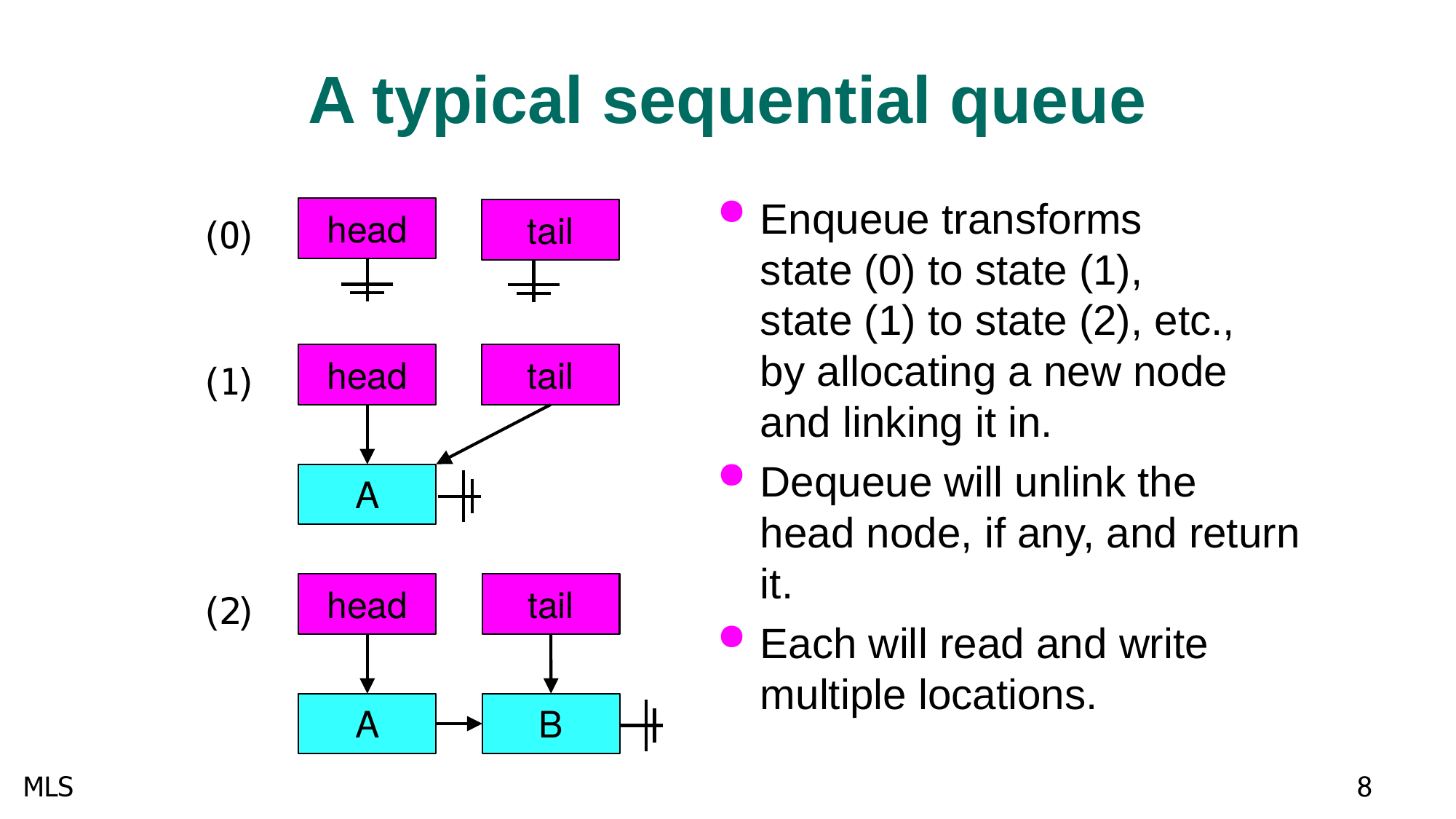

# A typical sequential queue
Enqueue transforms
state (0) to state (1),
state (1) to state (2), etc.,
by allocating a new node
and linking it in.
Dequeue will unlink the head node, if any, and return it.
Each will read and write multiple locations.
head
tail
(0)
head
tail
(1)
A
head
tail
(2)
A
B